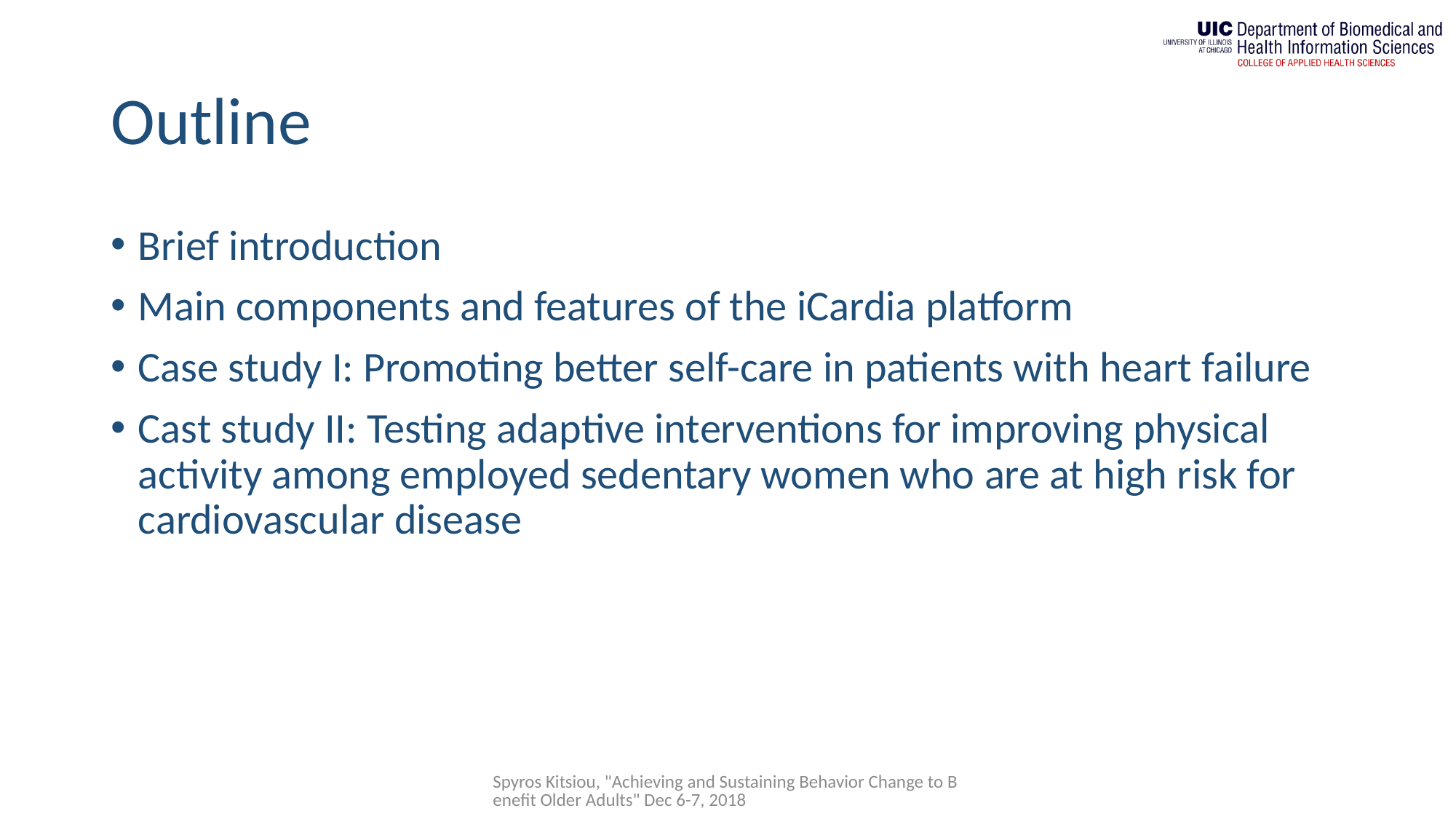

# Outline
Brief introduction
Main components and features of the iCardia platform
Case study I: Promoting better self-care in patients with heart failure
Cast study II: Testing adaptive interventions for improving physical activity among employed sedentary women who are at high risk for cardiovascular disease
Spyros Kitsiou, "Achieving and Sustaining Behavior Change to Benefit Older Adults" Dec 6-7, 2018